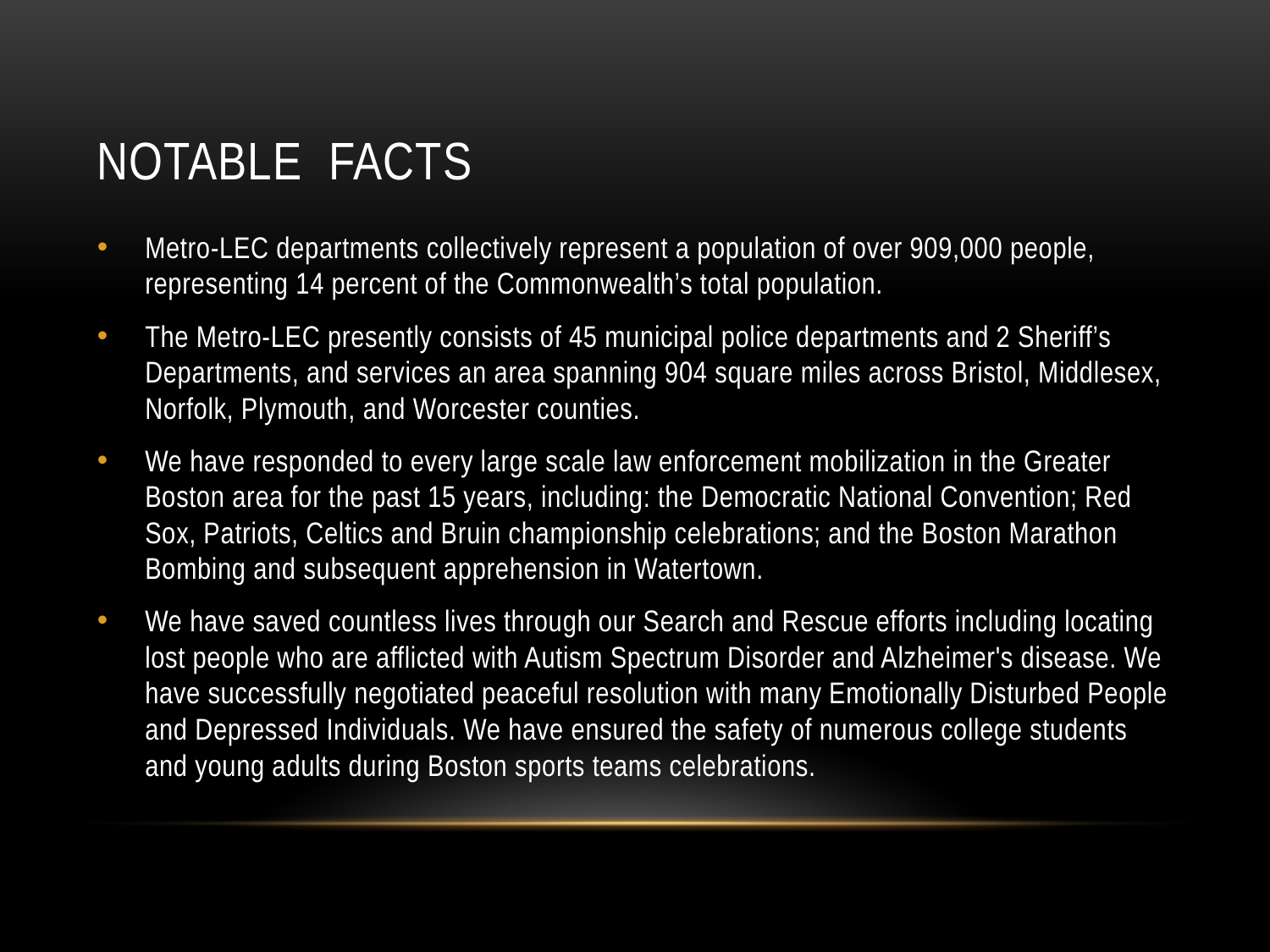

# Notable  Facts
Metro-LEC departments collectively represent a population of over 909,000 people, representing 14 percent of the Commonwealth’s total population.
The Metro-LEC presently consists of 45 municipal police departments and 2 Sheriff’s Departments, and services an area spanning 904 square miles across Bristol, Middlesex, Norfolk, Plymouth, and Worcester counties.
We have responded to every large scale law enforcement mobilization in the Greater Boston area for the past 15 years, including: the Democratic National Convention; Red Sox, Patriots, Celtics and Bruin championship celebrations; and the Boston Marathon Bombing and subsequent apprehension in Watertown.
We have saved countless lives through our Search and Rescue efforts including locating lost people who are afflicted with Autism Spectrum Disorder and Alzheimer's disease. We have successfully negotiated peaceful resolution with many Emotionally Disturbed People and Depressed Individuals. We have ensured the safety of numerous college students and young adults during Boston sports teams celebrations.